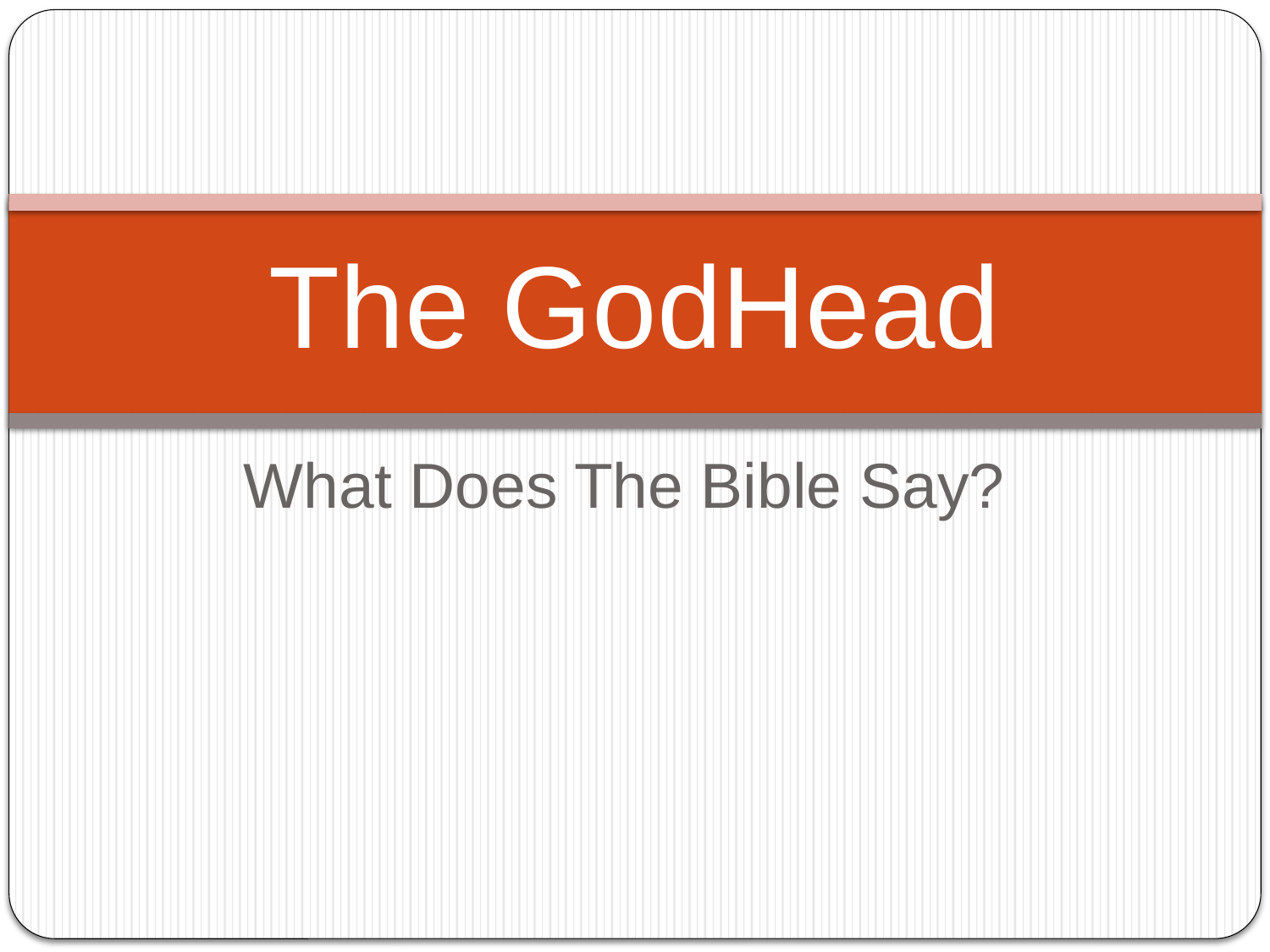

# The GodHead
What Does The Bible Say?